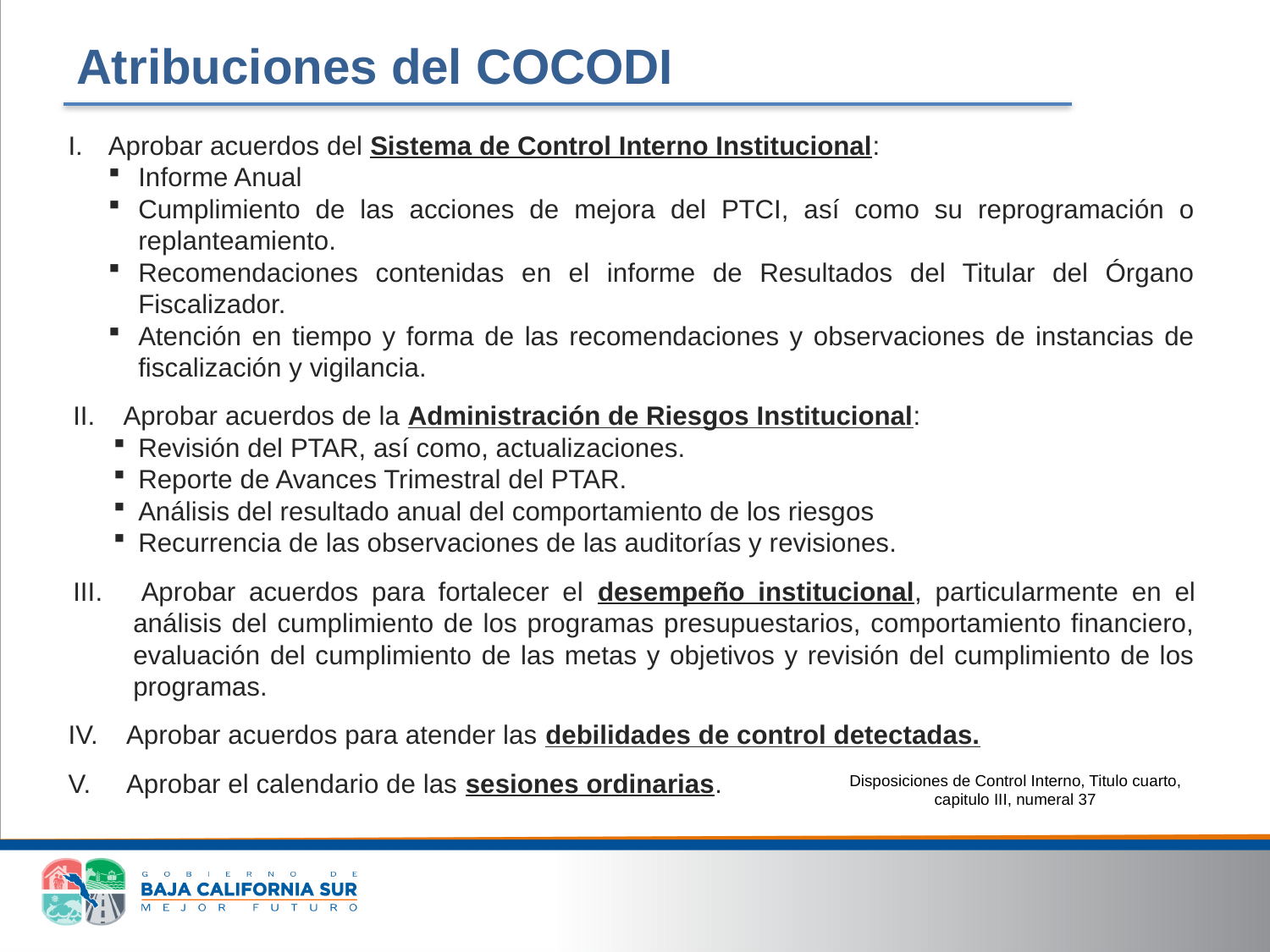

# Atribuciones del COCODI
Aprobar acuerdos del Sistema de Control Interno Institucional:
Informe Anual
Cumplimiento de las acciones de mejora del PTCI, así como su reprogramación o replanteamiento.
Recomendaciones contenidas en el informe de Resultados del Titular del Órgano Fiscalizador.
Atención en tiempo y forma de las recomendaciones y observaciones de instancias de fiscalización y vigilancia.

II.    Aprobar acuerdos de la Administración de Riesgos Institucional:
Revisión del PTAR, así como, actualizaciones.
Reporte de Avances Trimestral del PTAR.
Análisis del resultado anual del comportamiento de los riesgos
Recurrencia de las observaciones de las auditorías y revisiones.

III.   Aprobar acuerdos para fortalecer el desempeño institucional, particularmente en el análisis del cumplimiento de los programas presupuestarios, comportamiento financiero, evaluación del cumplimiento de las metas y objetivos y revisión del cumplimiento de los programas.

IV.    Aprobar acuerdos para atender las debilidades de control detectadas.

V.     Aprobar el calendario de las sesiones ordinarias.
Disposiciones de Control Interno, Titulo cuarto, capitulo III, numeral 37